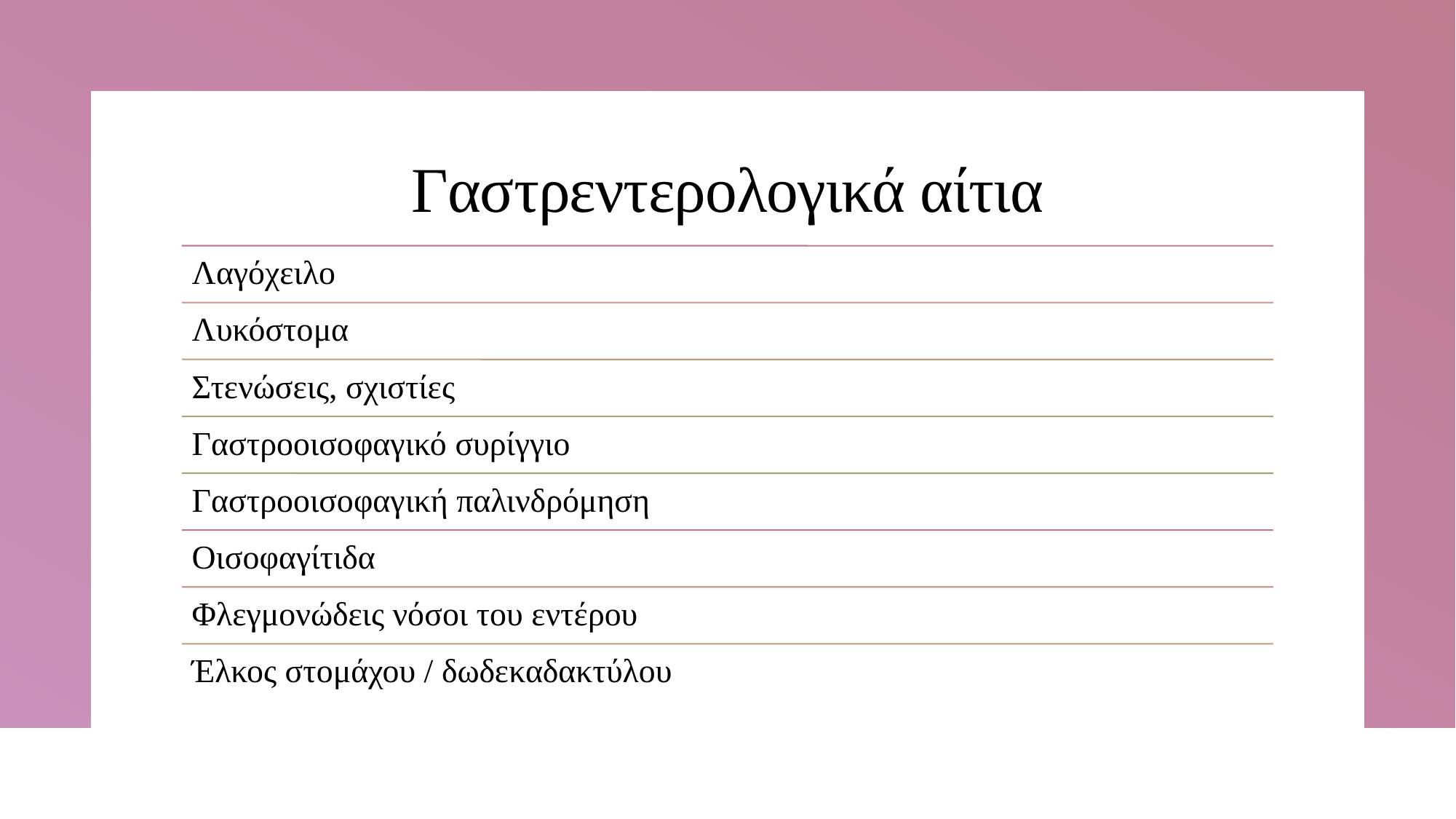

# Γαστρεντερολογικά αίτια
Λαγόχειλο
Λυκόστομα
Στενώσεις, σχιστίες
Γαστροοισοφαγικό συρίγγιο
Γαστροοισοφαγική παλινδρόμηση
Οισοφαγίτιδα
Φλεγμονώδεις νόσοι του εντέρου
Έλκος στομάχου / δωδεκαδακτύλου